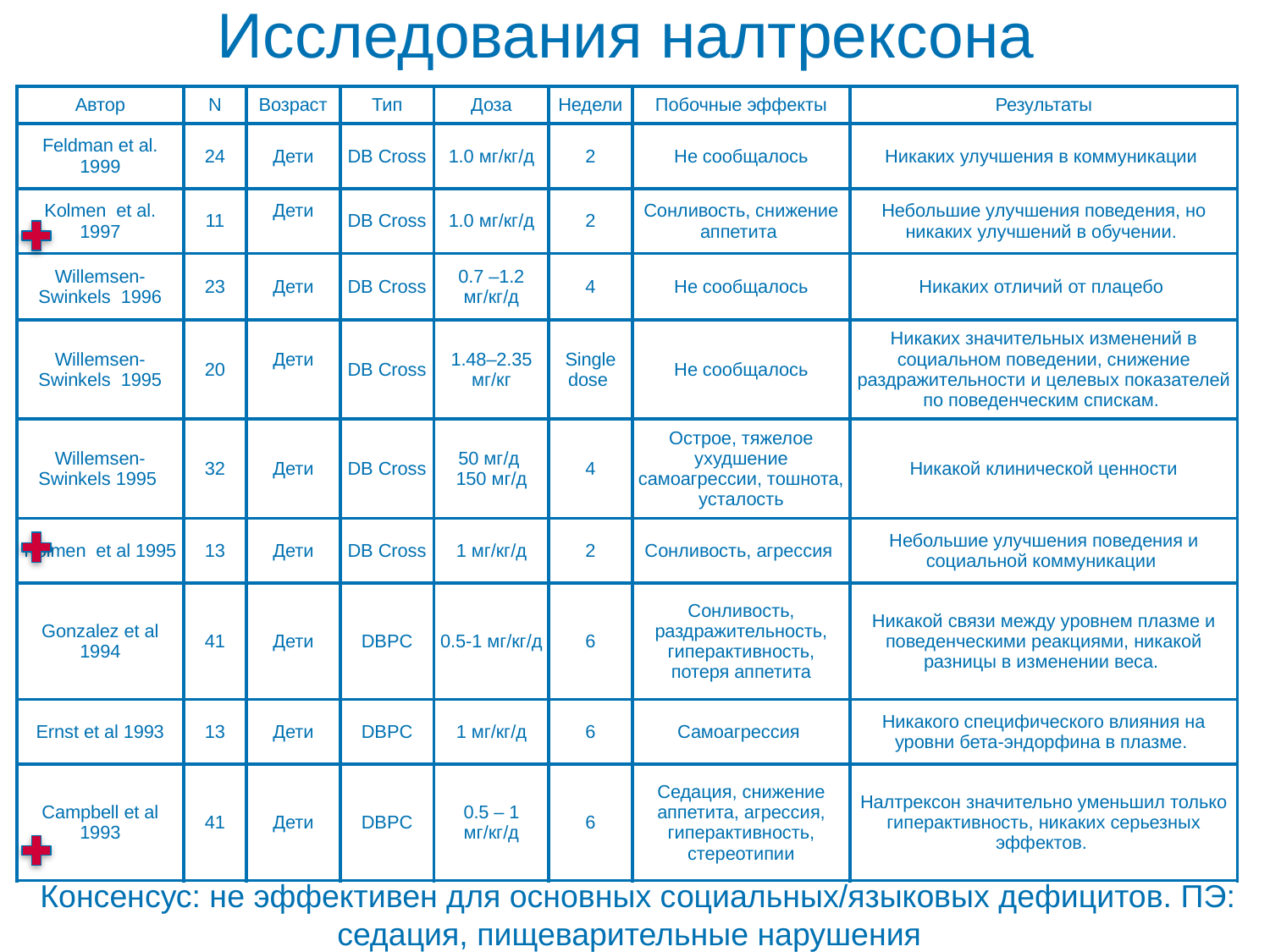

Исследования налтрексона
| Автор | N | Возраст | Тип | Доза | Недели | Побочные эффекты | Результаты |
| --- | --- | --- | --- | --- | --- | --- | --- |
| Feldman et al. 1999 | 24 | Дети | DB Cross | 1.0 мг/кг/д | 2 | Не сообщалось | Никаких улучшения в коммуникации |
| Kolmen et al. 1997 | 11 | Дети | DB Cross | 1.0 мг/кг/д | 2 | Сонливость, снижение аппетита | Небольшие улучшения поведения, но никаких улучшений в обучении. |
| Willemsen-Swinkels 1996 | 23 | Дети | DB Cross | 0.7 –1.2 мг/кг/д | 4 | Не сообщалось | Никаких отличий от плацебо |
| Willemsen-Swinkels 1995 | 20 | Дети | DB Cross | 1.48–2.35 мг/кг | Single dose | Не сообщалось | Никаких значительных изменений в социальном поведении, снижение раздражительности и целевых показателей по поведенческим спискам. |
| Willemsen-Swinkels 1995 | 32 | Дети | DB Cross | 50 мг/д 150 мг/д | 4 | Острое, тяжелое ухудшение самоагрессии, тошнота, усталость | Никакой клинической ценности |
| Kolmen et al 1995 | 13 | Дети | DB Cross | 1 мг/кг/д | 2 | Сонливость, агрессия | Небольшие улучшения поведения и социальной коммуникации |
| Gonzalez et al 1994 | 41 | Дети | DBPC | 0.5-1 мг/кг/д | 6 | Сонливость, раздражительность, гиперактивность, потеря аппетита | Никакой связи между уровнем плазме и поведенческими реакциями, никакой разницы в изменении веса. |
| Ernst et al 1993 | 13 | Дети | DBPC | 1 мг/кг/д | 6 | Самоагрессия | Никакого специфического влияния на уровни бета-эндорфина в плазме. |
| Campbell et al 1993 | 41 | Дети | DBPC | 0.5 – 1 мг/кг/д | 6 | Седация, снижение аппетита, агрессия, гиперактивность, стереотипии | Налтрексон значительно уменьшил только гиперактивность, никаких серьезных эффектов. |

Консенсус: не эффективен для основных социальных/языковых дефицитов. ПЭ: седация, пищеварительные нарушения